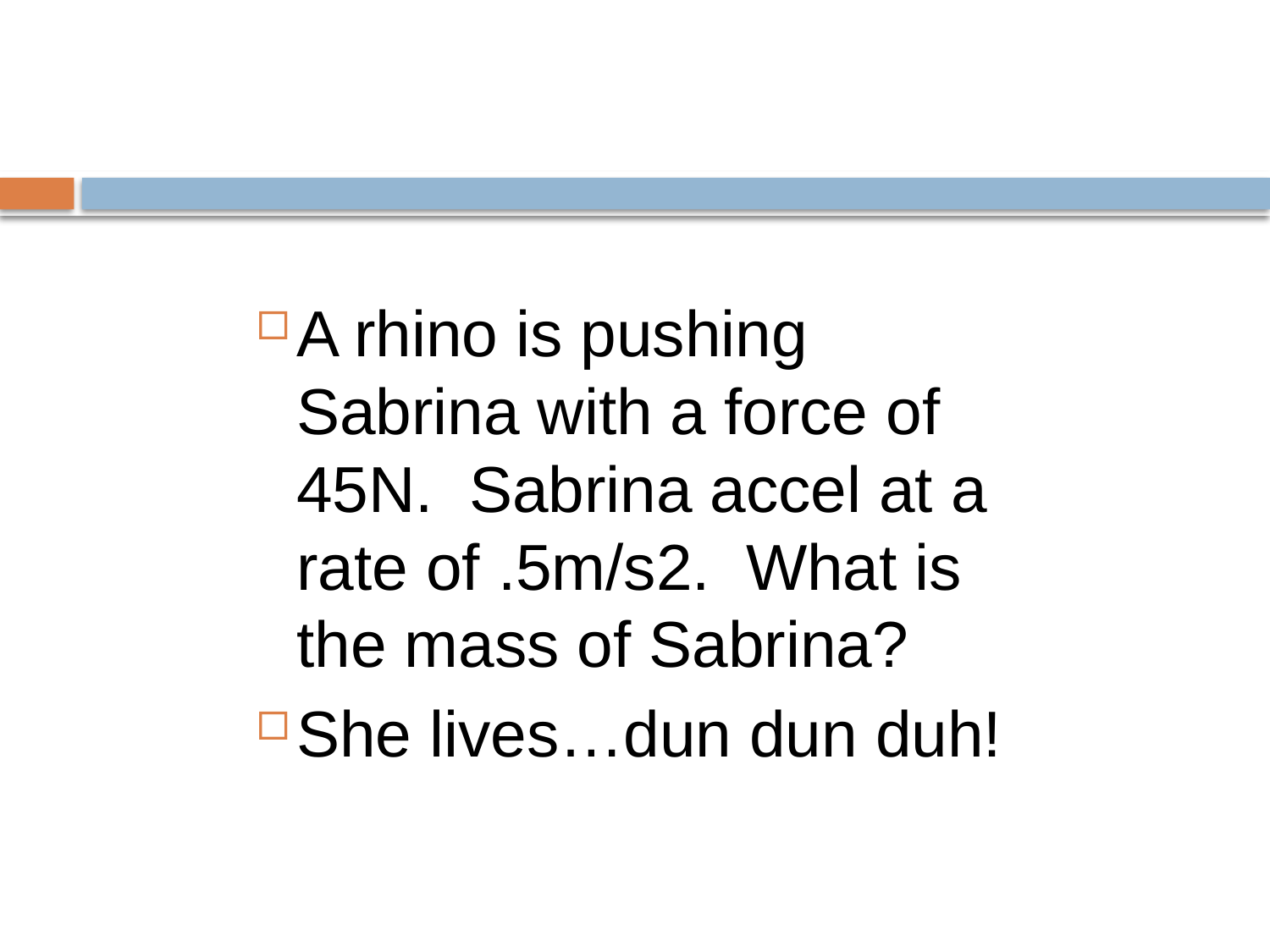

#
A rhino is pushing Sabrina with a force of 45N.  Sabrina accel at a rate of .5m/s2.  What is the mass of Sabrina?
She lives…dun dun duh!